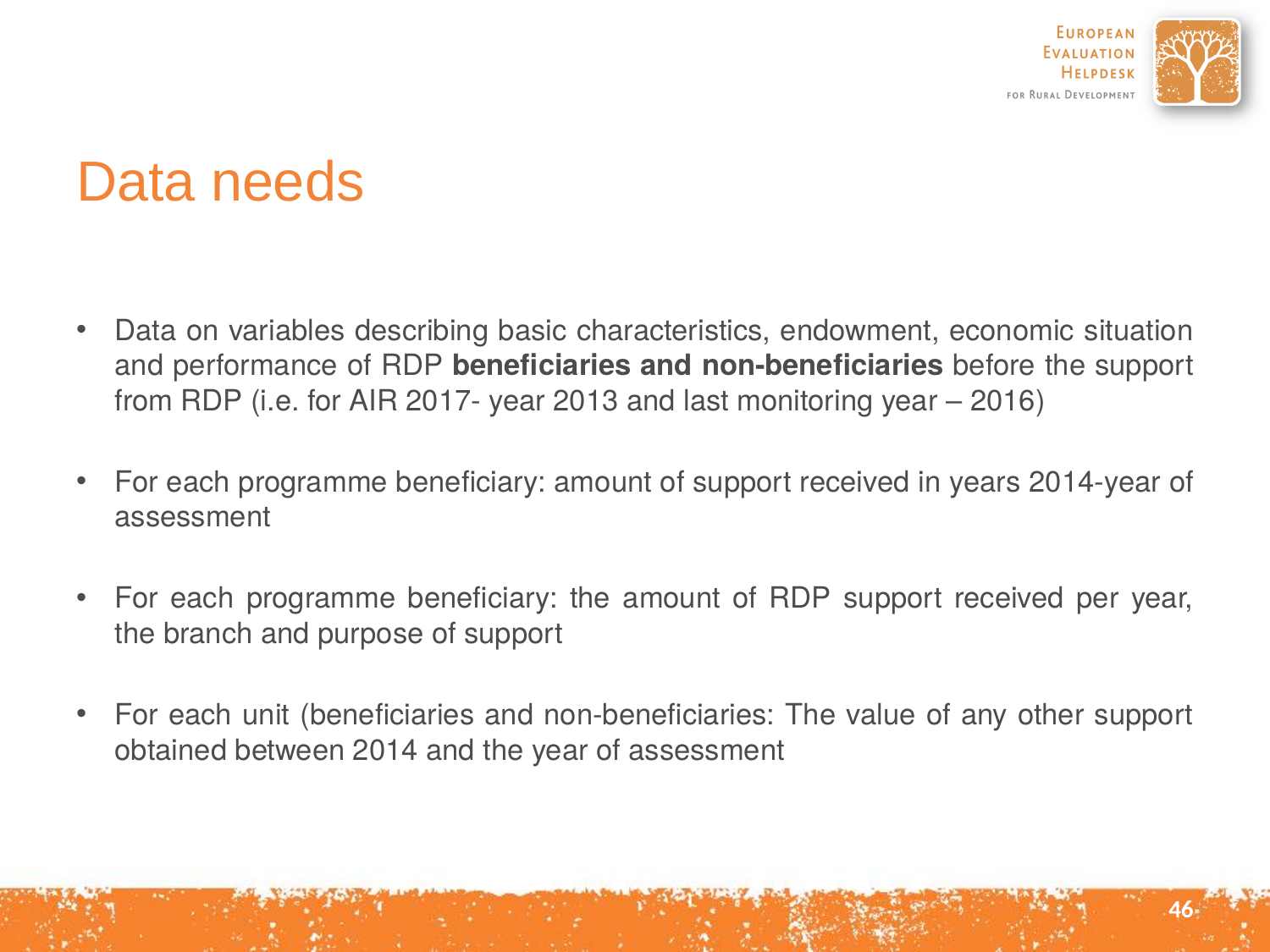

# Data needs
Data on variables describing basic characteristics, endowment, economic situation and performance of RDP beneficiaries and non-beneficiaries before the support from RDP (i.e. for AIR 2017- year 2013 and last monitoring year – 2016)

For each programme beneficiary: amount of support received in years 2014-year of assessment

For each programme beneficiary: the amount of RDP support received per year, the branch and purpose of support

For each unit (beneficiaries and non-beneficiaries: The value of any other support obtained between 2014 and the year of assessment

46